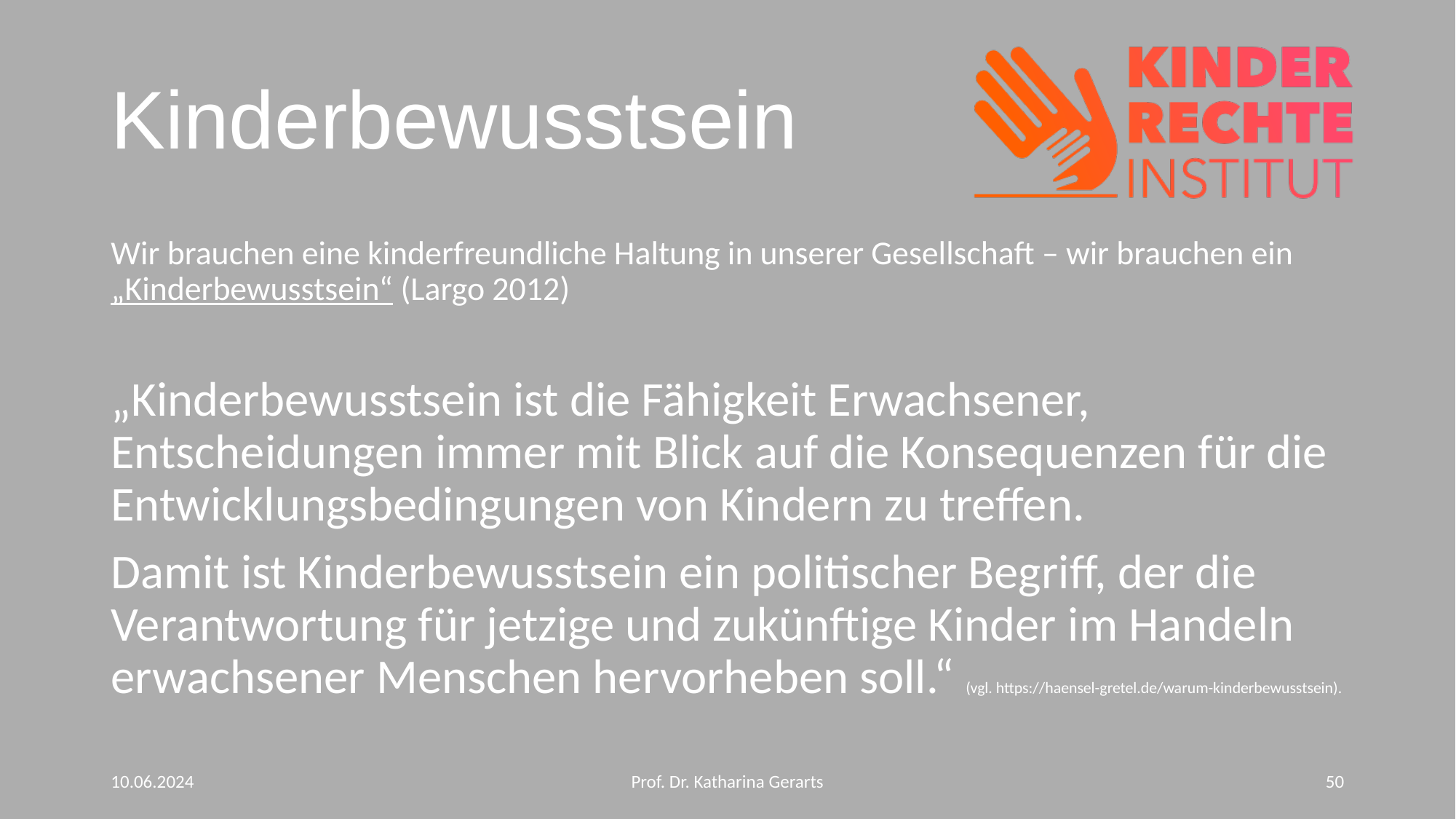

# Kinderbewusstsein
Wir brauchen eine kinderfreundliche Haltung in unserer Gesellschaft – wir brauchen ein „Kinderbewusstsein“ (Largo 2012)

„Kinderbewusstsein ist die Fähigkeit Erwachsener, Entscheidungen immer mit Blick auf die Konsequenzen für die Entwicklungsbedingungen von Kindern zu treffen.
Damit ist Kinderbewusstsein ein politischer Begriff, der die Verantwortung für jetzige und zukünftige Kinder im Handeln erwachsener Menschen hervorheben soll.“ (vgl. https://haensel-gretel.de/warum-kinderbewusstsein).
10.06.2024
Prof. Dr. Katharina Gerarts
50